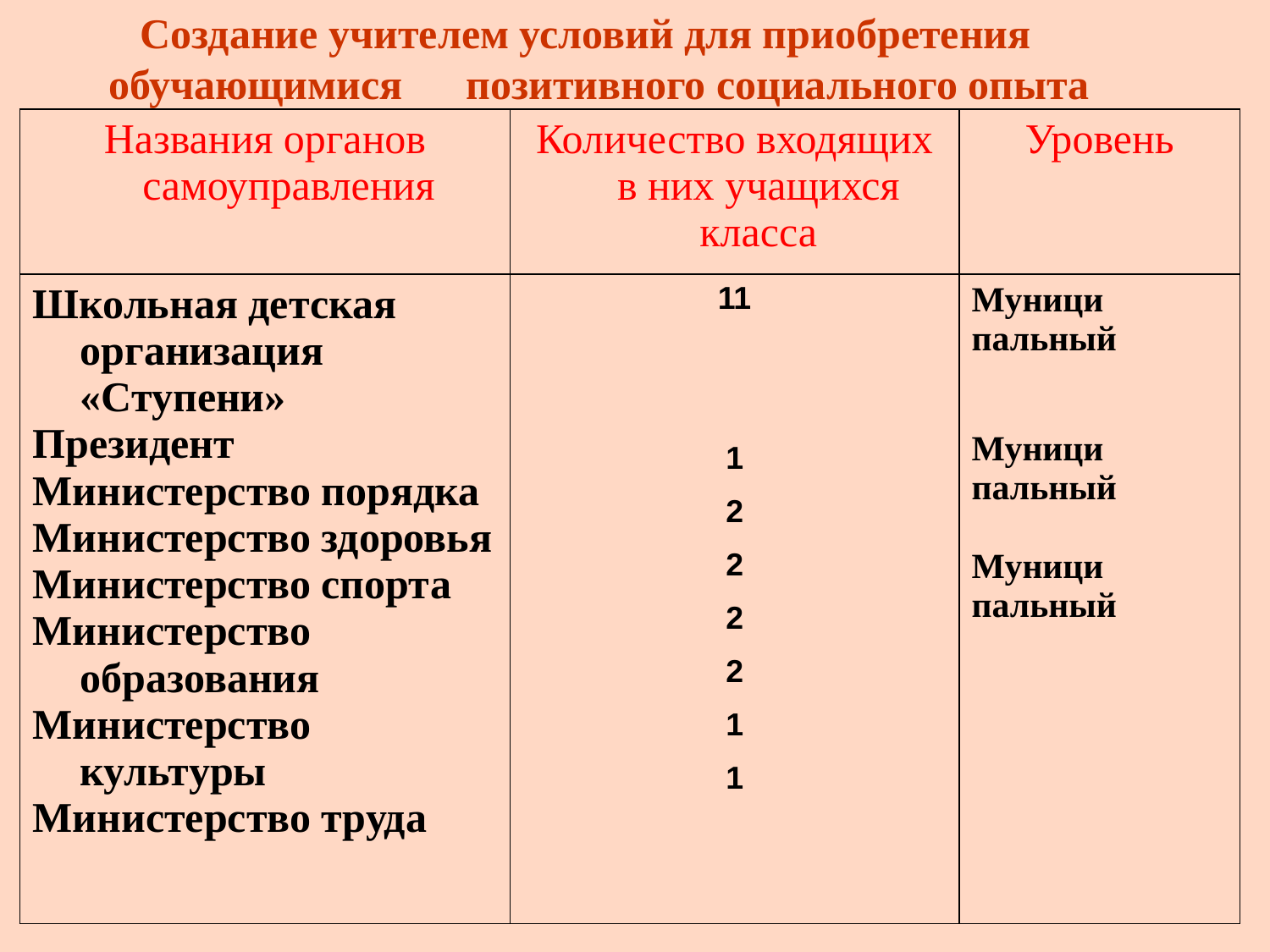

Cоздание учителем условий для приобретения
  обучающимися      позитивного социального опыта
| Названия органов самоуправления | Количество входящих в них учащихся класса | Уровень |
| --- | --- | --- |
| Школьная детская организация «Ступени» Президент Министерство порядка Министерство здоровья Министерство спорта Министерство образования Министерство культуры Министерство труда | 11 1 2 2 2 2 1 1 | Муници пальный Муници пальный Муници пальный |